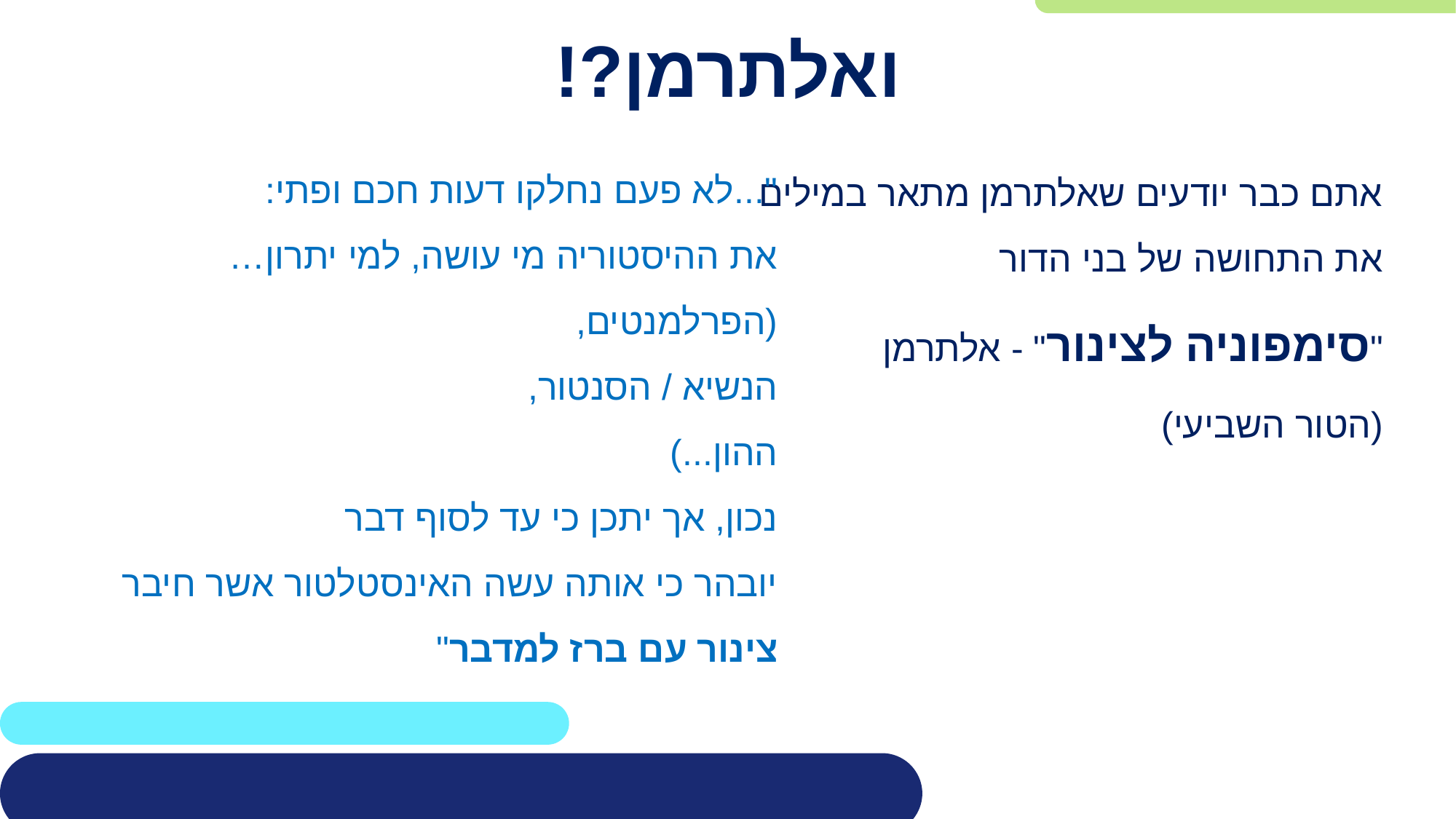

# ואלתרמן?!
"...לא פעם נחלקו דעות חכם ופתי:
את ההיסטוריה מי עושה, למי יתרון…
(הפרלמנטים,
הנשיא / הסנטור,
ההון...)
נכון, אך יתכן כי עד לסוף דבר
יובהר כי אותה עשה האינסטלטור אשר חיבר צינור עם ברז למדבר"
אתם כבר יודעים שאלתרמן מתאר במילים את התחושה של בני הדור
"סימפוניה לצינור" - אלתרמן
(הטור השביעי)